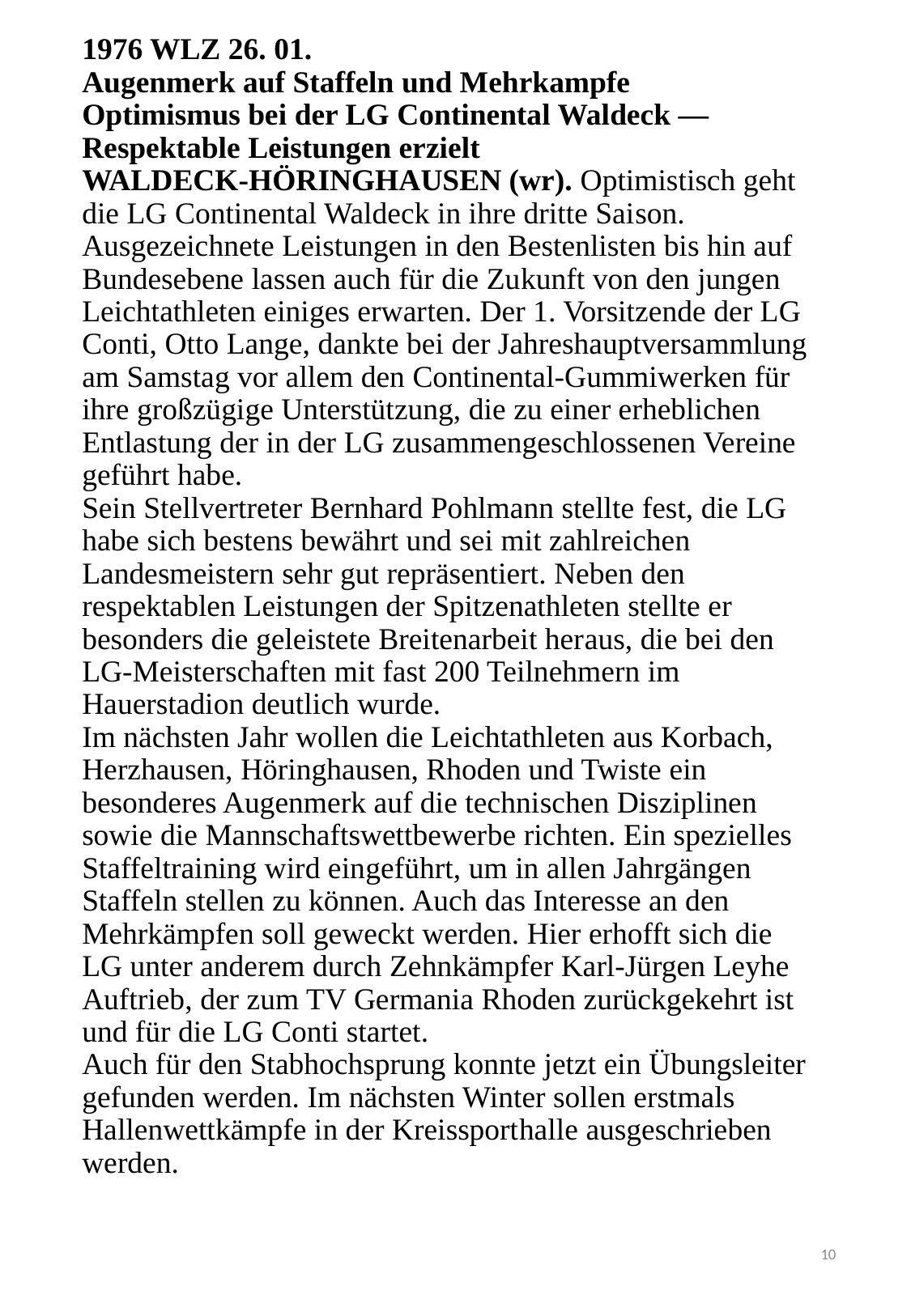

# 1976 WLZ 26. 01. Augenmerk auf Staffeln und Mehrkampfe Optimismus bei der LG Continental Waldeck — Respektable Leistungen erzielt WALDECK-HÖRINGHAUSEN (wr). Optimistisch geht die LG Continental Waldeck in ihre dritte Sai­son. Ausgezeichnete Leistungen in den Bestenlisten bis hin auf Bundesebene lassen auch für die Zu­kunft von den jungen Leichtathleten einiges erwar­ten. Der 1. Vorsitzende der LG Conti, Otto Lange, dankte bei der Jahreshauptversammlung am Samstag vor allem den Continental-Gummiwerken für ihre großzügige Unterstützung, die zu einer erheblichen Entlastung der in der LG zusammengeschlossenen Vereine geführt habe. Sein Stellvertreter Bernhard Pohlmann stellte fest, die LG habe sich bestens bewährt und sei mit zahl­reichen Landesmeistern sehr gut repräsentiert. Neben den respektablen Leistungen der Spitzenathleten stellte er besonders die geleistete Breitenarbeit her­aus, die bei den LG-Meisterschaften mit fast 200 Teilnehmern im Hauerstadion deutlich wurde. Im nächsten Jahr wollen die Leichtathleten aus Korbach, Herzhausen, Höringhausen, Rhoden und Twiste ein besonderes Augenmerk auf die techni­schen Disziplinen sowie die Mannschaftswettbewer­be richten. Ein spezielles Staffeltraining wird ein­geführt, um in allen Jahrgängen Staffeln stellen zu können. Auch das Interesse an den Mehrkämpfen soll geweckt werden. Hier erhofft sich die LG unter anderem durch Zehnkämpfer Karl-Jürgen Leyhe Auf­trieb, der zum TV Germania Rhoden zurückgekehrt ist und für die LG Conti startet. Auch für den Stabhochsprung konnte jetzt ein Übungsleiter gefunden werden. Im nächsten Winter sollen erstmals Hallenwettkämpfe in der Kreissport­halle ausgeschrieben werden.

10